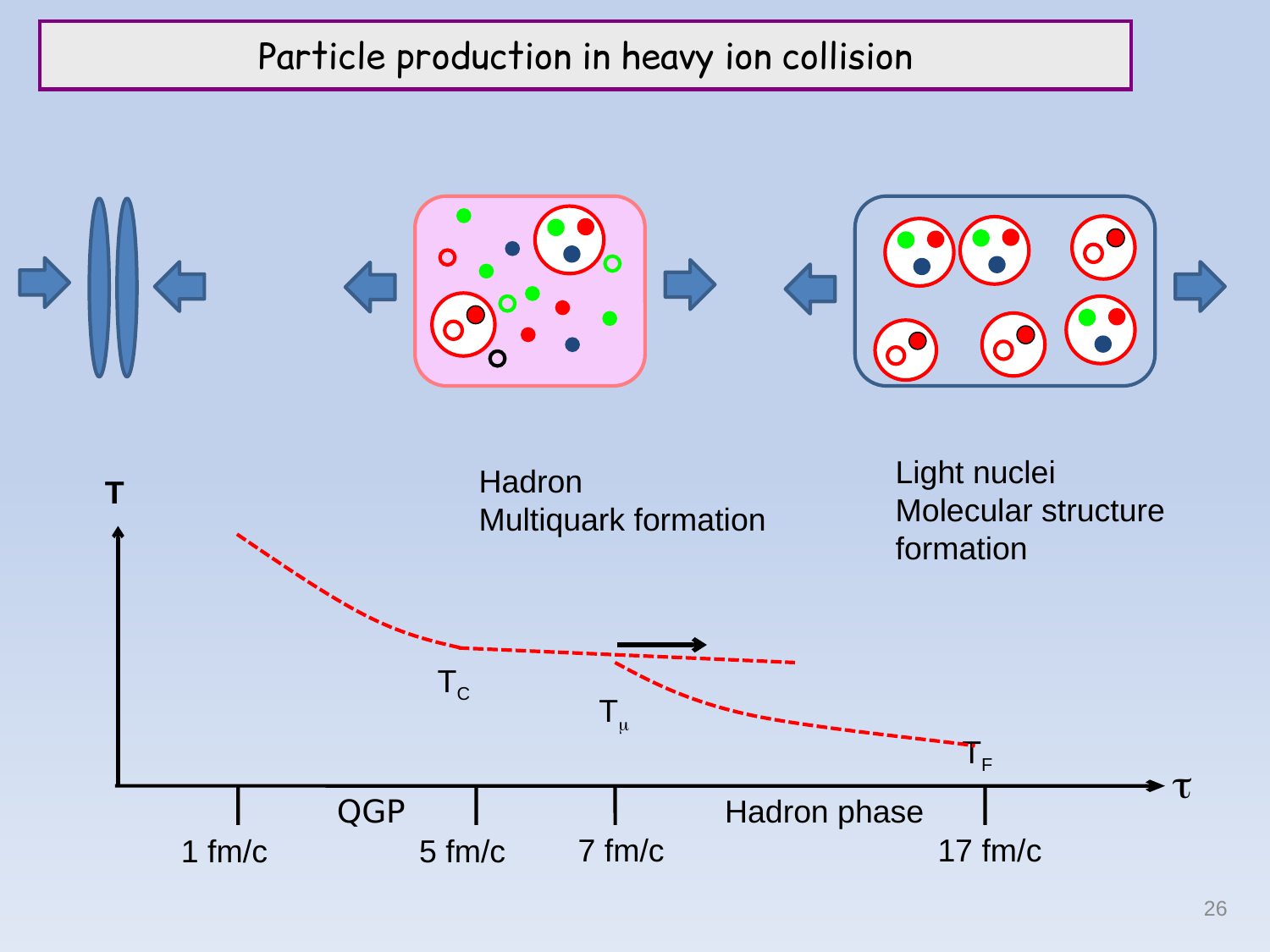

Particle production in heavy ion collision

Light nuclei
Molecular structure formation
Hadron
Multiquark formation
T

TC

Tμ
TF
τ
Hadron phase

QGP

7 fm/c
17 fm/c
1 fm/c
5 fm/c
26